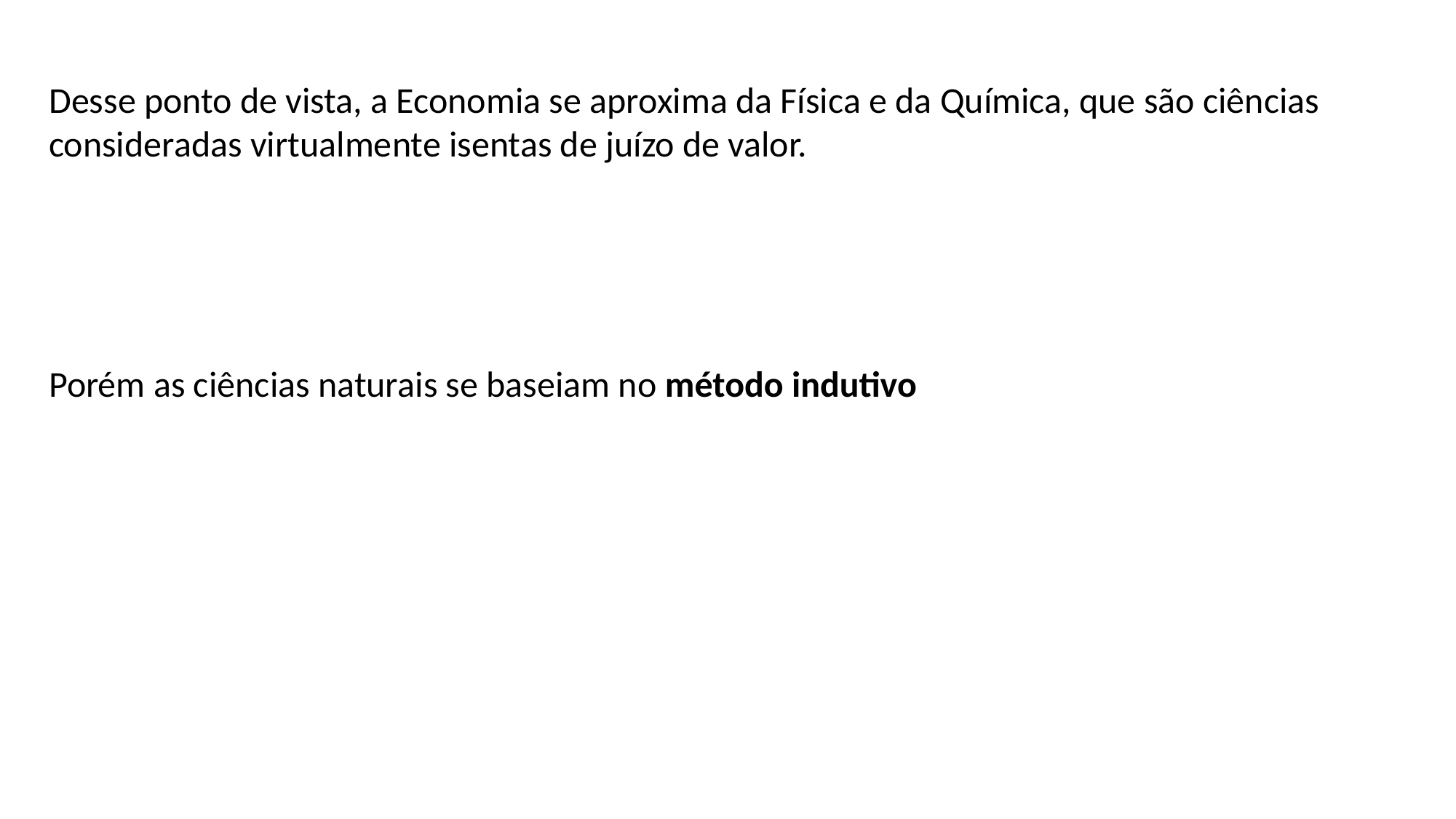

Desse ponto de vista, a Economia se aproxima da Física e da Química, que são ciências consideradas virtualmente isentas de juízo de valor.

Porém as ciências naturais se baseiam no método indutivo